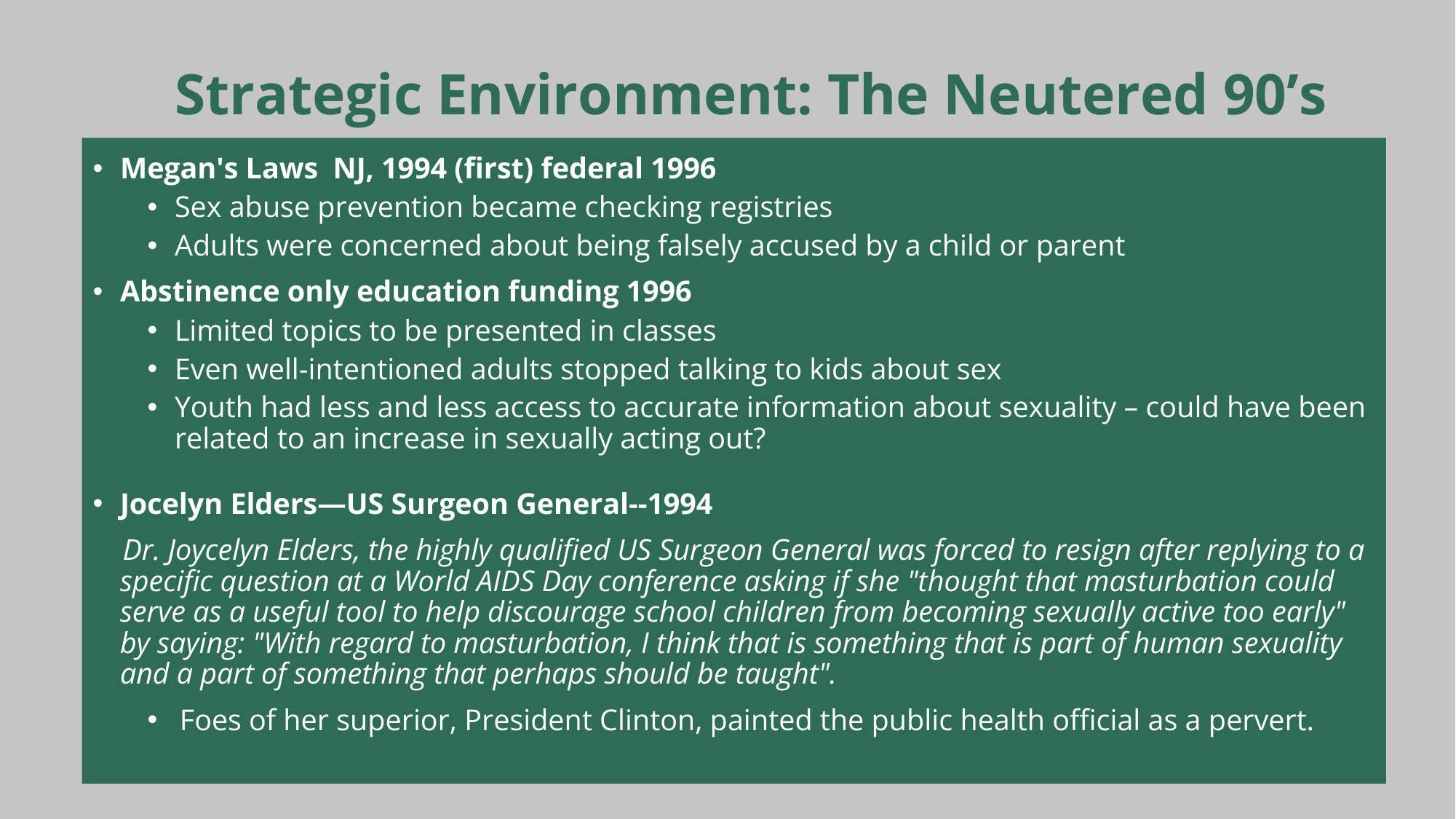

# Strategic Environment: The Neutered 90’s
Megan's Laws  NJ, 1994 (first) federal 1996
Sex abuse prevention became checking registries
Adults were concerned about being falsely accused by a child or parent
Abstinence only education funding 1996
Limited topics to be presented in classes
Even well-intentioned adults stopped talking to kids about sex
Youth had less and less access to accurate information about sexuality – could have been related to an increase in sexually acting out?

Jocelyn Elders—US Surgeon General--1994
    Dr. Joycelyn Elders, the highly qualified US Surgeon General was forced to resign after replying to a specific question at a World AIDS Day conference asking if she "thought that masturbation could serve as a useful tool to help discourage school children from becoming sexually active too early" by saying: "With regard to masturbation, I think that is something that is part of human sexuality and a part of something that perhaps should be taught".
   Foes of her superior, President Clinton, painted the public health official as a pervert.